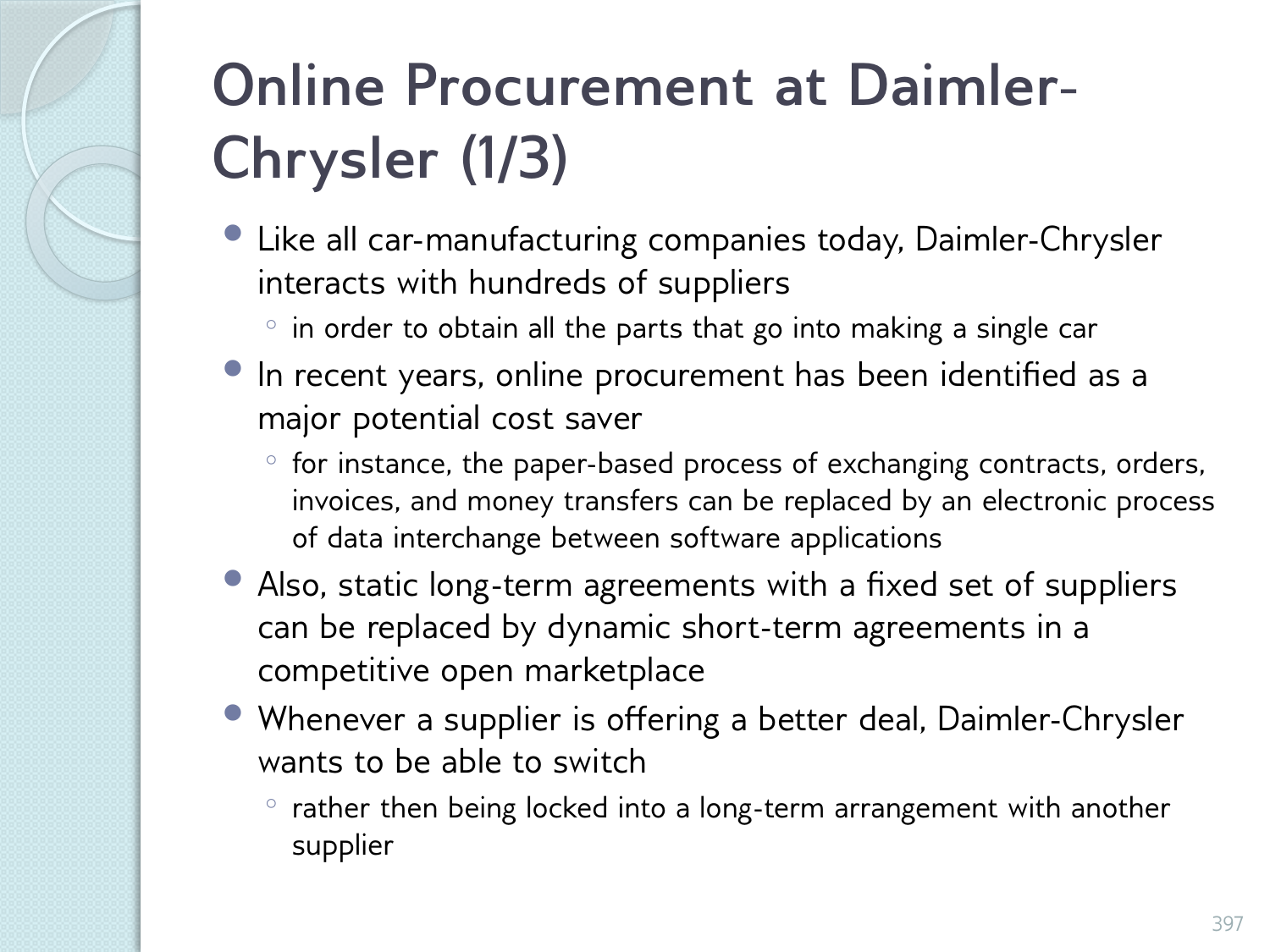

# Online Procurement at Daimler-Chrysler (1/3)
Like all car-manufacturing companies today, Daimler-Chrysler interacts with hundreds of suppliers
in order to obtain all the parts that go into making a single car
In recent years, online procurement has been identified as a major potential cost saver
for instance, the paper-based process of exchanging contracts, orders, invoices, and money transfers can be replaced by an electronic process of data interchange between software applications
Also, static long-term agreements with a fixed set of suppliers can be replaced by dynamic short-term agreements in a competitive open marketplace
Whenever a supplier is offering a better deal, Daimler-Chrysler wants to be able to switch
rather then being locked into a long-term arrangement with another supplier
397